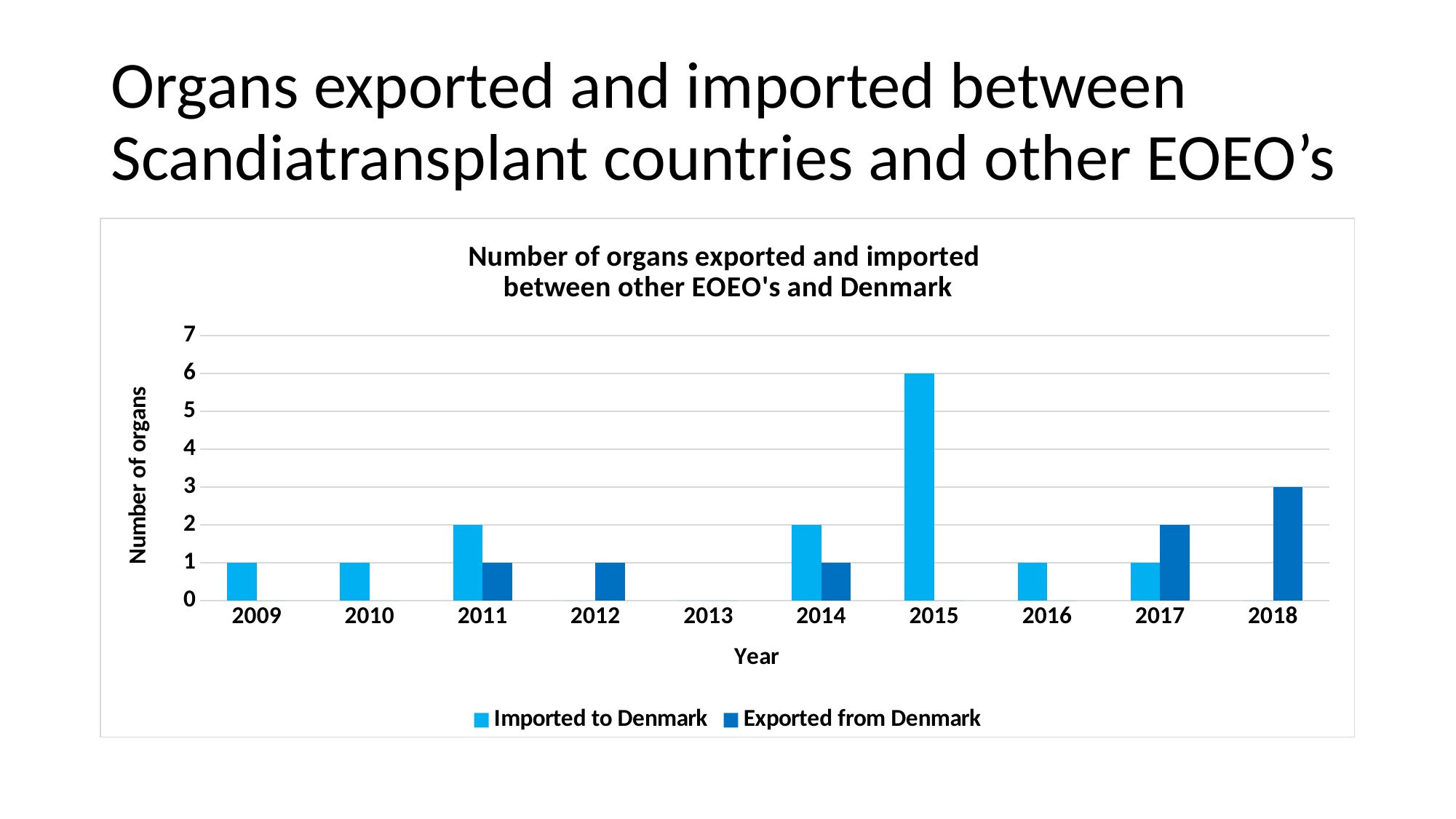

# Organs exported and imported between Scandiatransplant countries and other EOEO’s

### Chart: Number of organs exported and imported
between other EOEO's and Denmark

| Category | Imported to Denmark | Exported from Denmark |
|---|---|---|
| 2009 | 1.0 | 0.0 |
| 2010 | 1.0 | 0.0 |
| 2011 | 2.0 | 1.0 |
| 2012 | 0.0 | 1.0 |
| 2013 | 0.0 | 0.0 |
| 2014 | 2.0 | 1.0 |
| 2015 | 6.0 | 0.0 |
| 2016 | 1.0 | 0.0 |
| 2017 | 1.0 | 2.0 |
| 2018 | 0.0 | 3.0 |